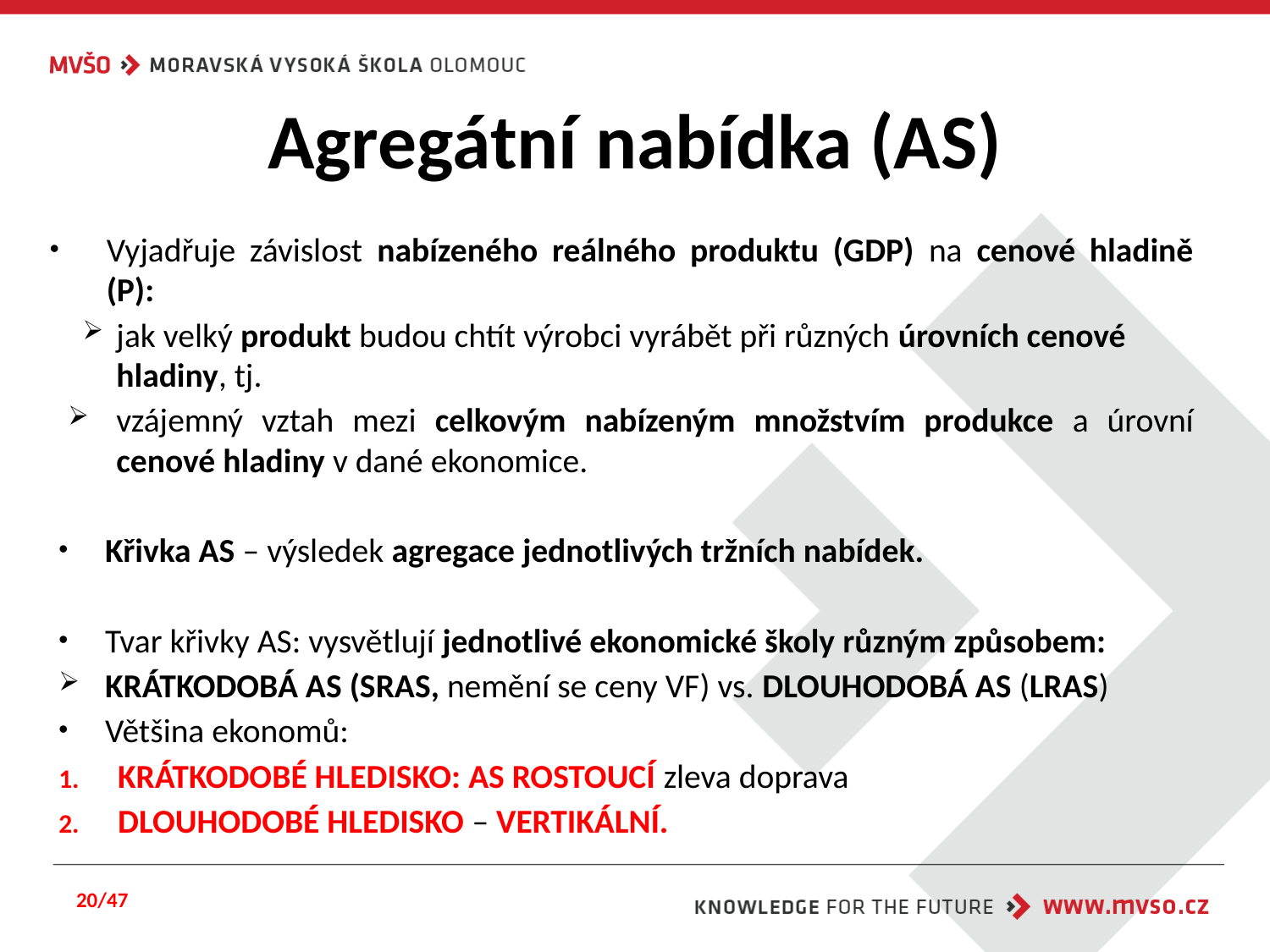

# Agregátní nabídka (AS)
Vyjadřuje závislost nabízeného reálného produktu (GDP) na cenové hladině (P):
jak velký produkt budou chtít výrobci vyrábět při různých úrovních cenové hladiny, tj.
vzájemný vztah mezi celkovým nabízeným množstvím produkce a úrovní cenové hladiny v dané ekonomice.

Křivka AS – výsledek agregace jednotlivých tržních nabídek.

Tvar křivky AS: vysvětlují jednotlivé ekonomické školy různým způsobem:
KRÁTKODOBÁ AS (SRAS, nemění se ceny VF) vs. DLOUHODOBÁ AS (LRAS)
Většina ekonomů:
KRÁTKODOBÉ HLEDISKO: AS ROSTOUCÍ zleva doprava
DLOUHODOBÉ HLEDISKO – VERTIKÁLNÍ.

20/47